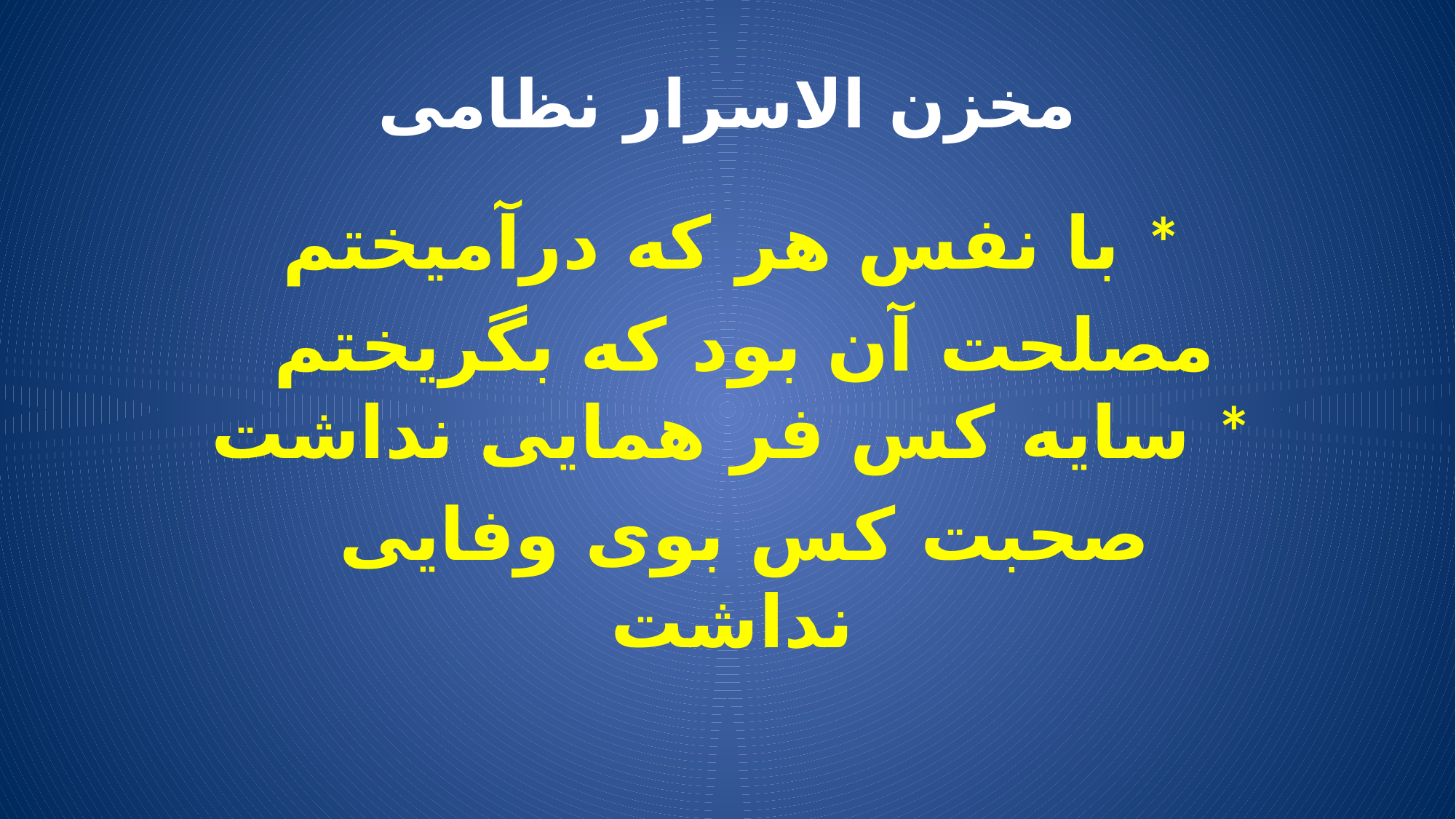

# مخزن الاسرار نظامی
با نفس هر که درآمیختم *
 مصلحت آن بود که بگریختم
سایه کس فر همایی نداشت *
 صحبت کس بوی وفایی نداشت